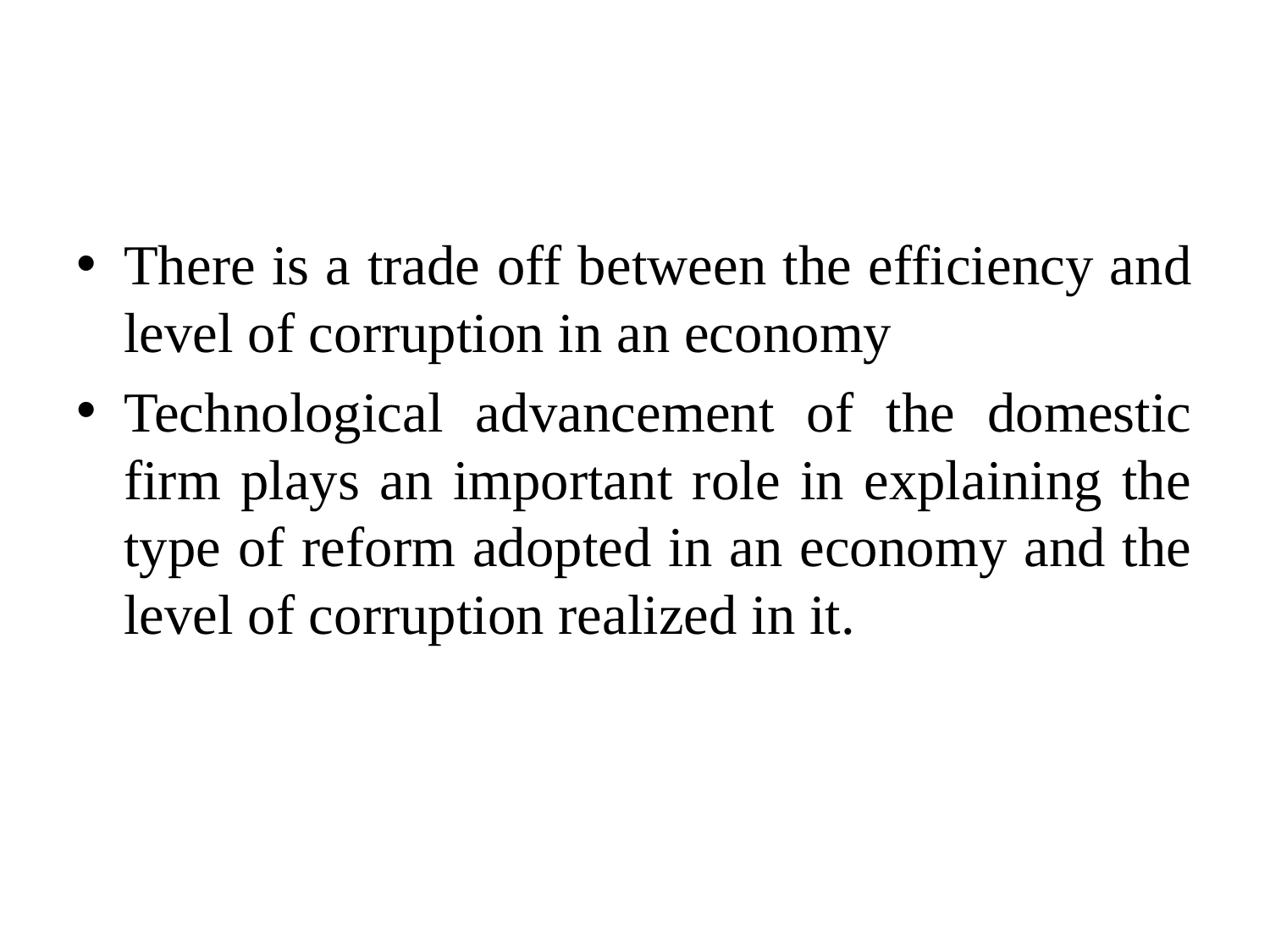

#
There is a trade off between the efficiency and level of corruption in an economy
Technological advancement of the domestic firm plays an important role in explaining the type of reform adopted in an economy and the level of corruption realized in it.